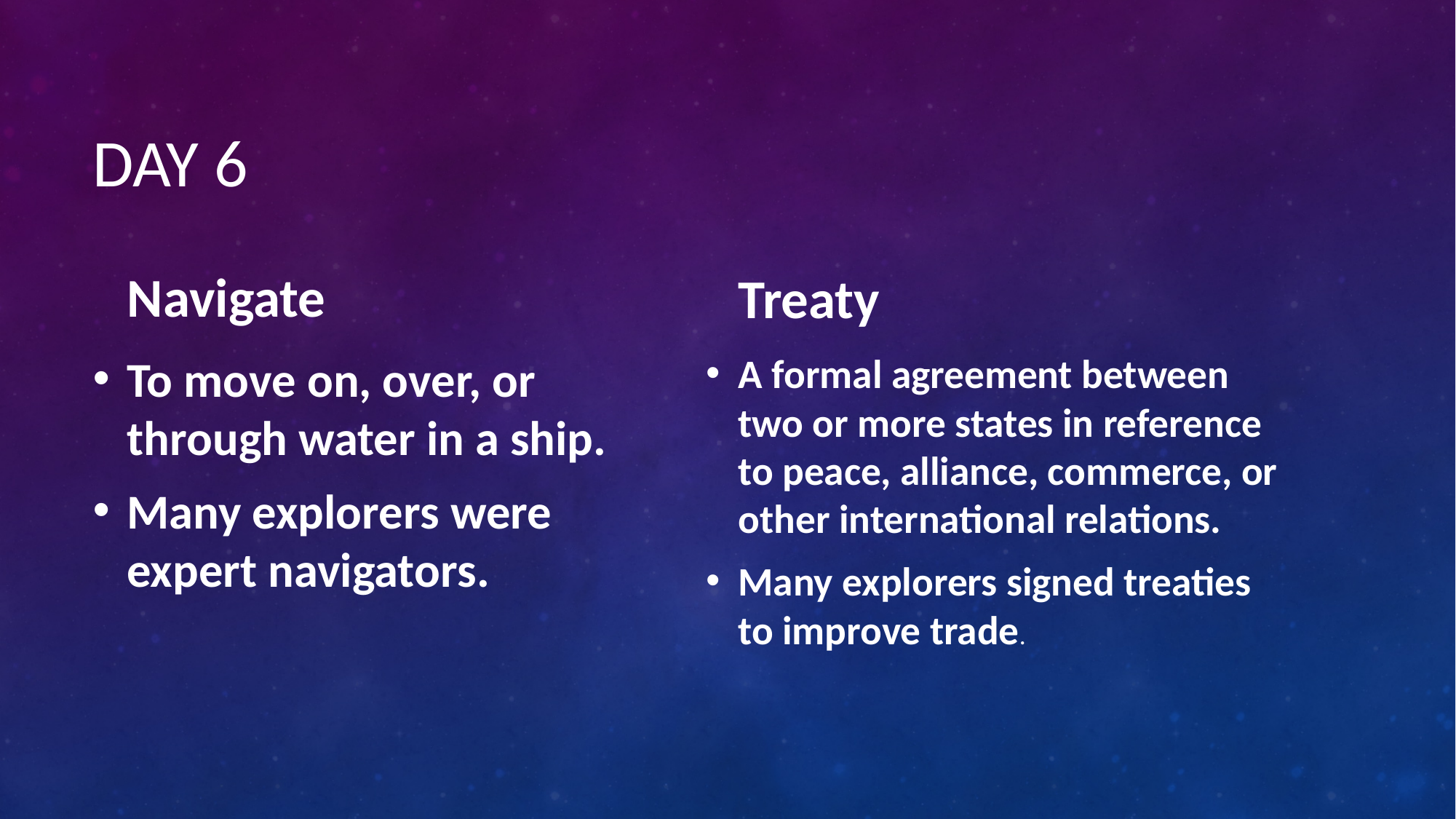

# Day 6
Navigate
Treaty
To move on, over, or through water in a ship.
Many explorers were expert navigators.
A formal agreement between two or more states in reference to peace, alliance, commerce, or other international relations.
Many explorers signed treaties to improve trade.